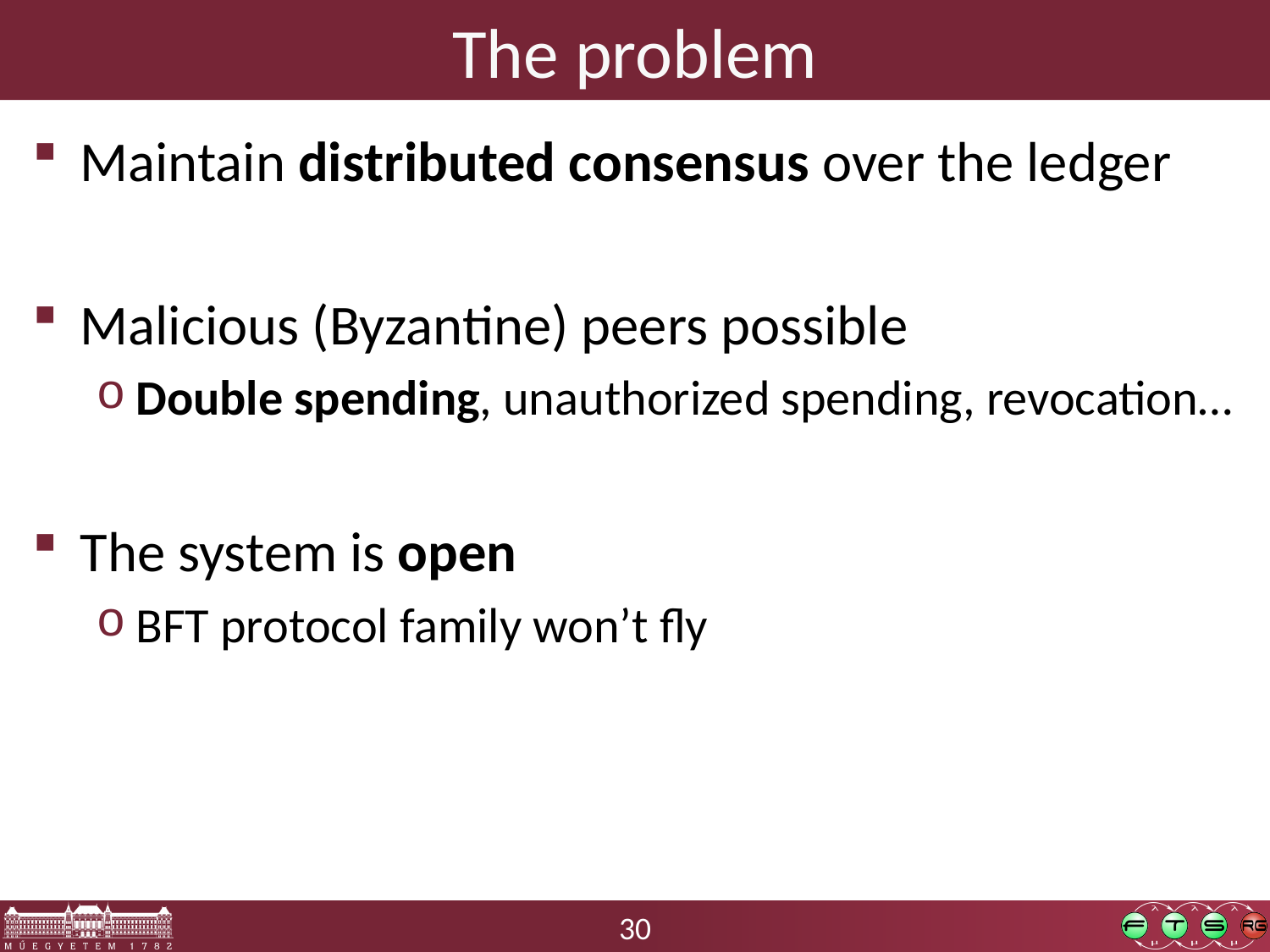

# The problem
Maintain distributed consensus over the ledger

Malicious (Byzantine) peers possible
Double spending, unauthorized spending, revocation…

The system is open
BFT protocol family won’t fly